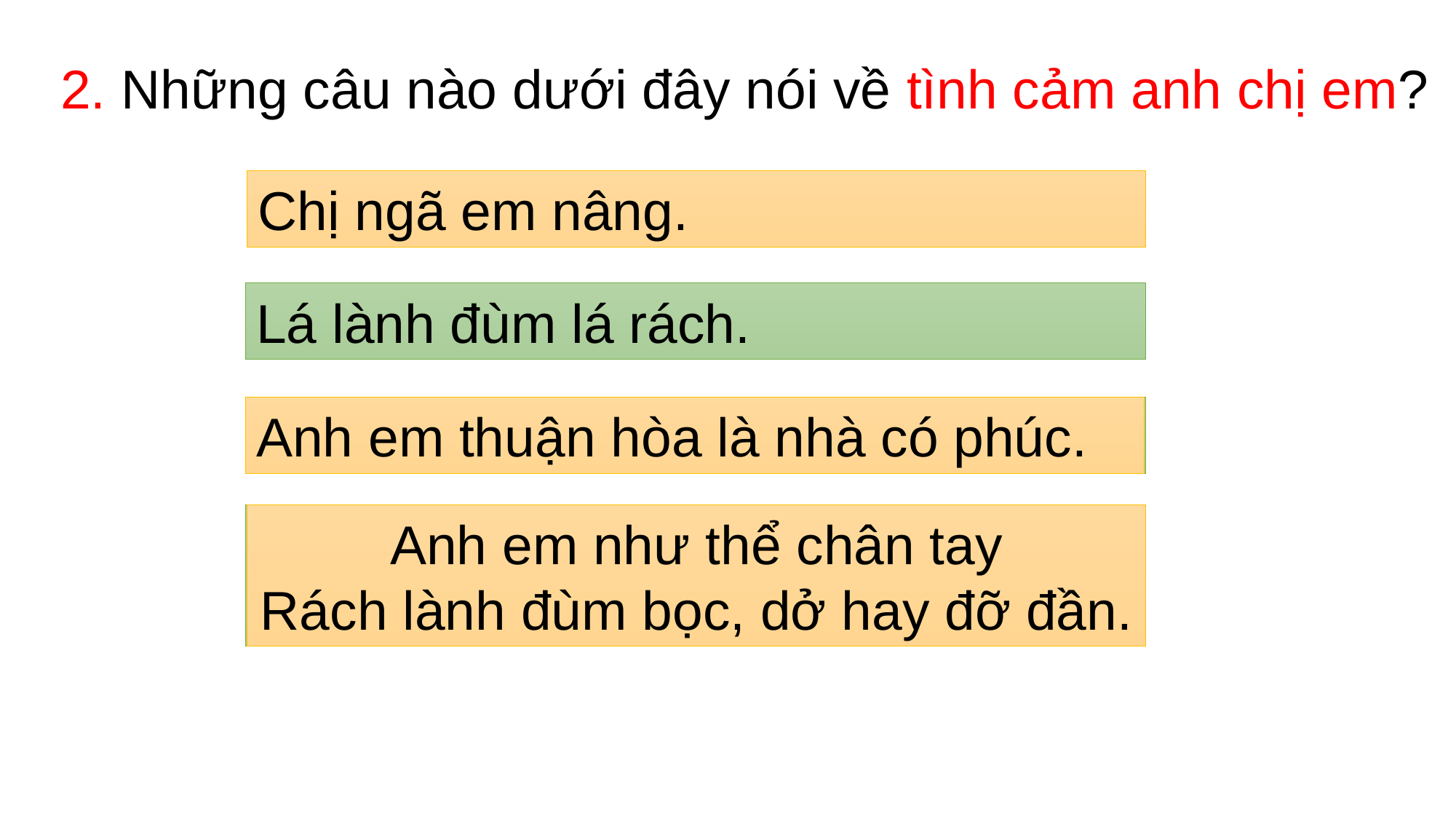

2. Những câu nào dưới đây nói về tình cảm anh chị em?
Chị ngã em nâng.
Chị ngã em nâng.

Lá lành đùm lá rách.
Anh em thuận hòa là nhà có phúc.
Anh thuận em hòa là nhà có phúc.
Anh em như thể chân tay
Rách lành đùm bọc, dở hay đỡ đần.
Anh em như thể chân tay
Rách lành đùm bọc, dở hay đỡ đần.